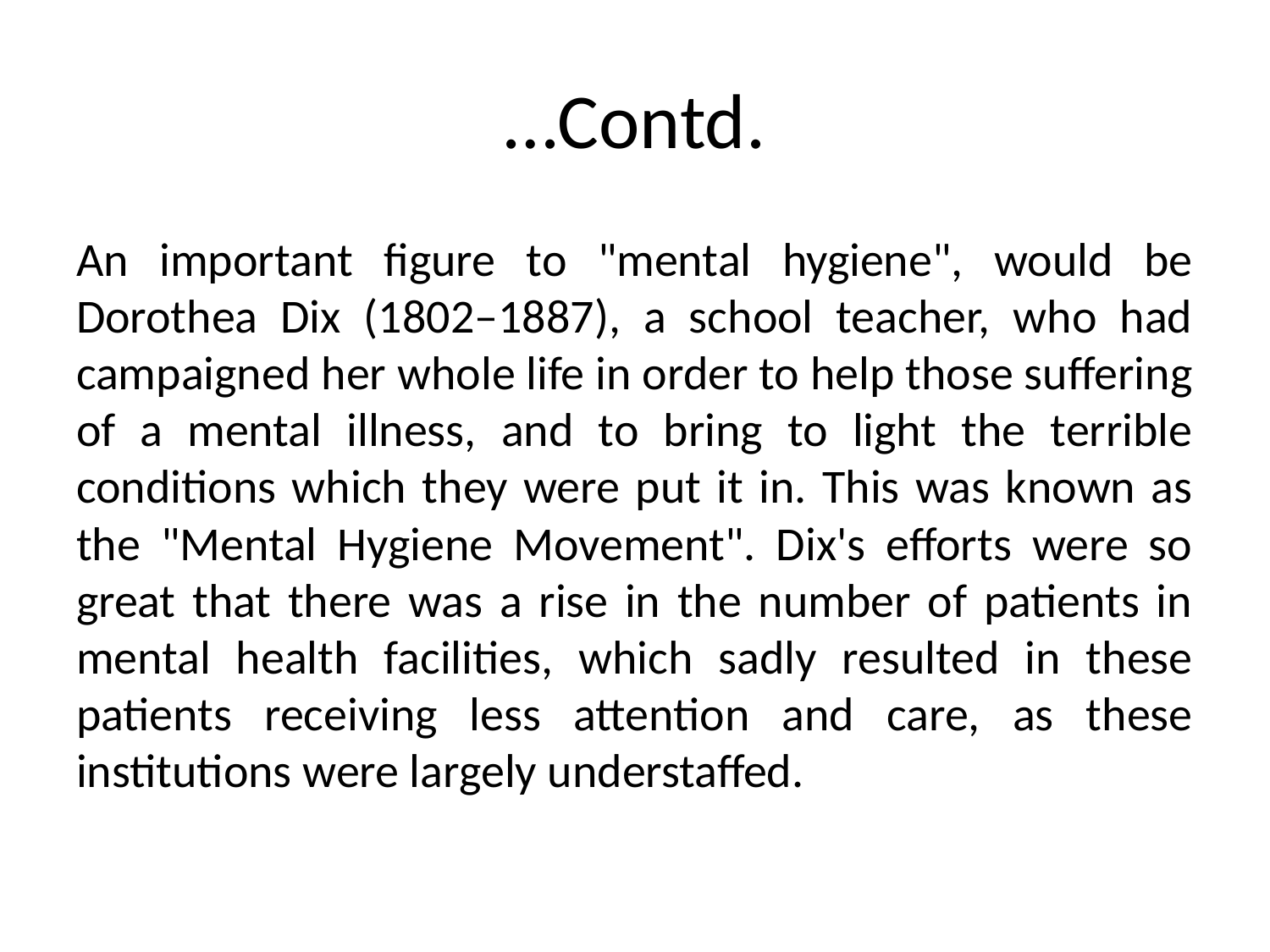

# …Contd.
An important figure to "mental hygiene", would be Dorothea Dix (1802–1887), a school teacher, who had campaigned her whole life in order to help those suffering of a mental illness, and to bring to light the terrible conditions which they were put it in. This was known as the "Mental Hygiene Movement". Dix's efforts were so great that there was a rise in the number of patients in mental health facilities, which sadly resulted in these patients receiving less attention and care, as these institutions were largely understaffed.